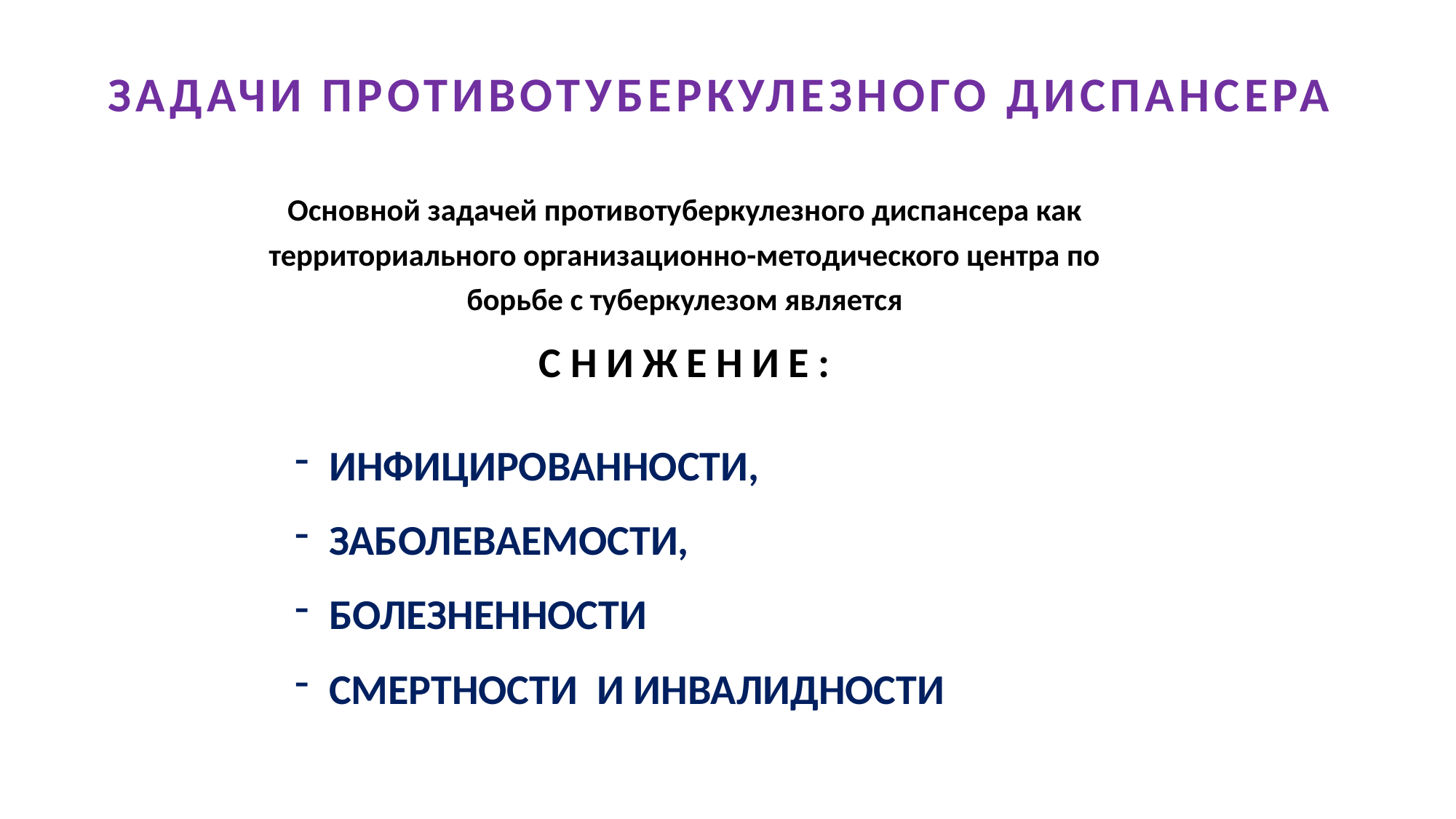

# ЗАДАЧИ ПРОТИВОТУБЕРКУЛЕЗНОГО ДИСПАНСЕРА
Основной задачей противотуберкулезного диспансера как территориального организационно-методического центра по борьбе с туберкулезом является
СНИЖЕНИЕ:

ИНФИЦИРОВАННОСТИ,
ЗАБОЛЕВАЕМОСТИ,
БОЛЕЗНЕННОСТИ
СМЕРТНОСТИ  И ИНВАЛИДНОСТИ